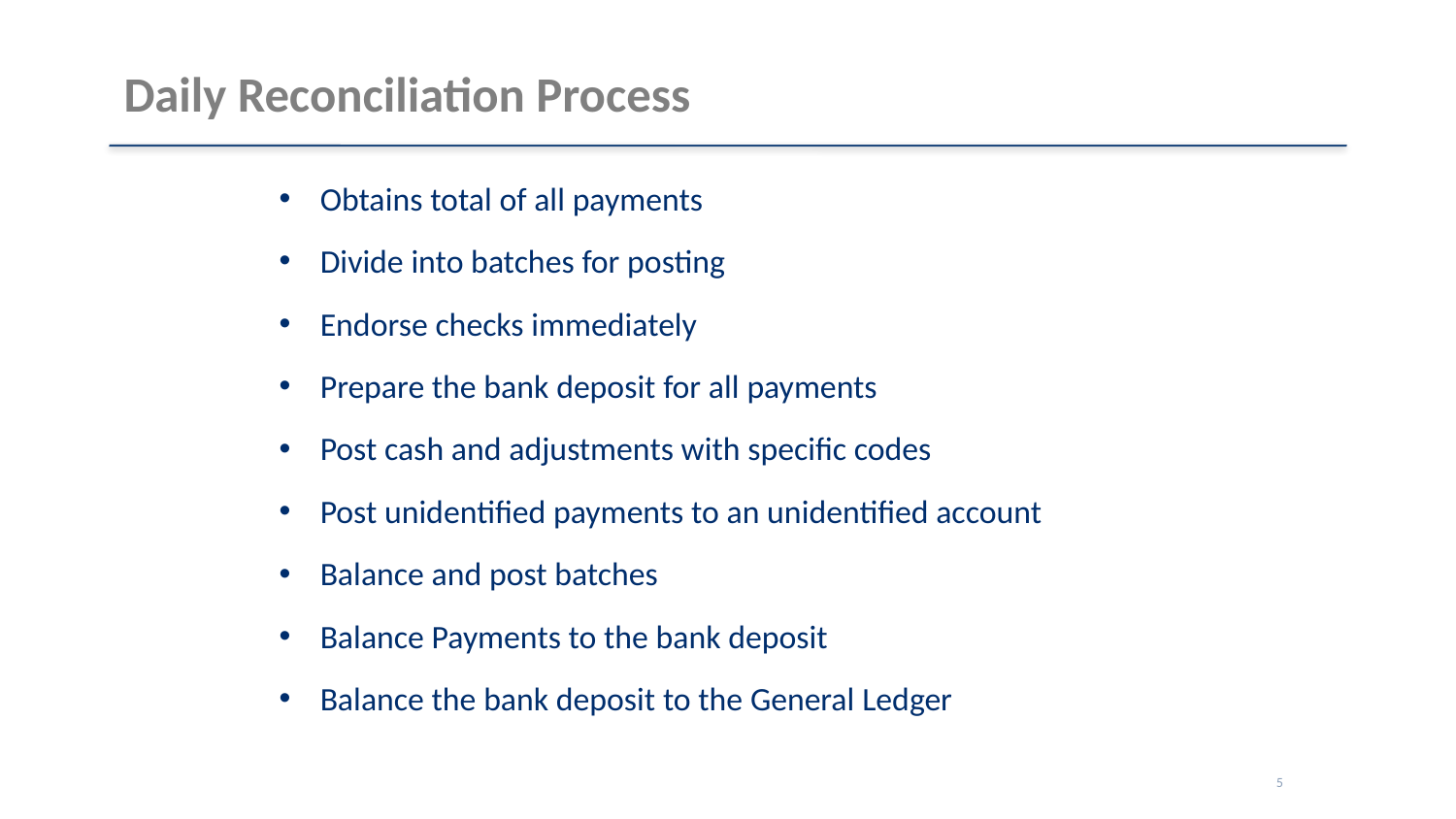

# Daily Reconciliation Process
Obtains total of all payments
Divide into batches for posting
Endorse checks immediately
Prepare the bank deposit for all payments
Post cash and adjustments with specific codes
Post unidentified payments to an unidentified account
Balance and post batches
Balance Payments to the bank deposit
Balance the bank deposit to the General Ledger
5